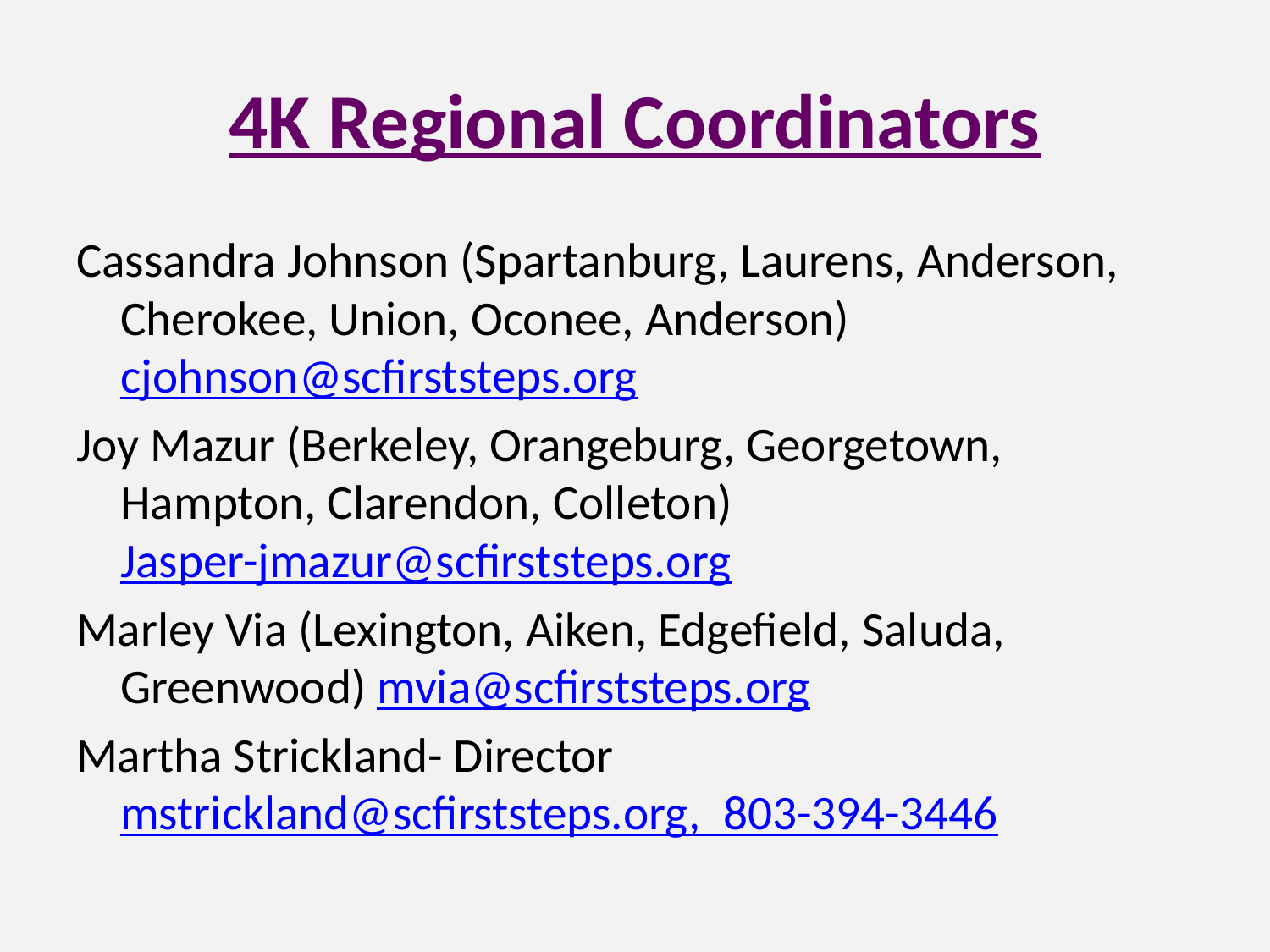

# 4K Regional Coordinators
Cassandra Johnson (Spartanburg, Laurens, Anderson, Cherokee, Union, Oconee, Anderson) cjohnson@scfirststeps.org
Joy Mazur (Berkeley, Orangeburg, Georgetown, Hampton, Clarendon, Colleton) Jasper-jmazur@scfirststeps.org
Marley Via (Lexington, Aiken, Edgefield, Saluda, Greenwood) mvia@scfirststeps.org
Martha Strickland- Director mstrickland@scfirststeps.org,  803-394-3446